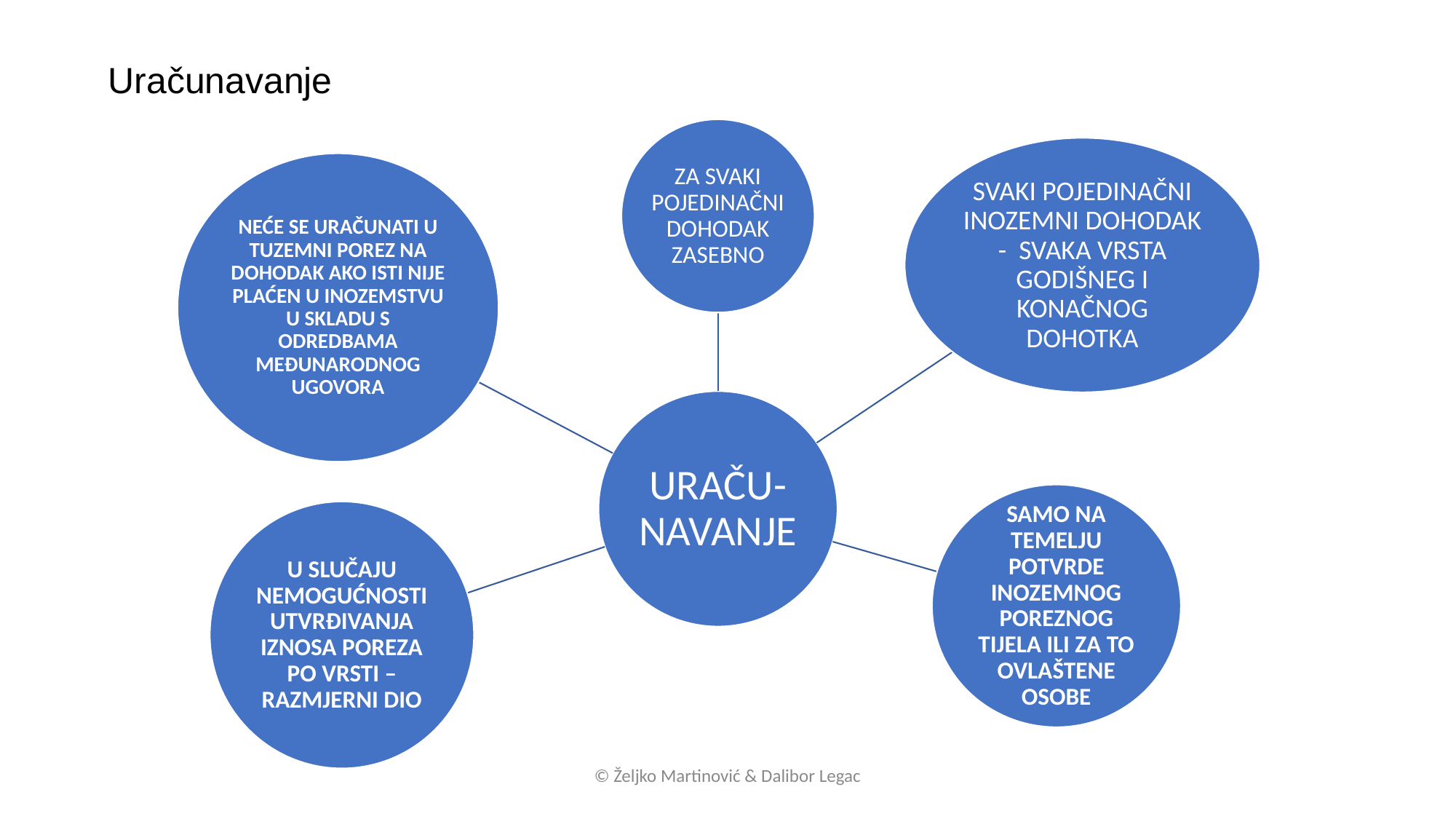

Uračunavanje
URAČU-NAVANJE

ZA SVAKI POJEDINAČNI DOHODAK ZASEBNO

SVAKI POJEDINAČNI INOZEMNI DOHODAK -  SVAKA VRSTA GODIŠNEG I KONAČNOG DOHOTKA

SAMO NA TEMELJU POTVRDE INOZEMNOG POREZNOG TIJELA ILI ZA TO OVLAŠTENE OSOBE

U SLUČAJU NEMOGUĆNOSTI UTVRĐIVANJA IZNOSA POREZA PO VRSTI – RAZMJERNI DIO

NEĆE SE URAČUNATI U TUZEMNI POREZ NA DOHODAK AKO ISTI NIJE PLAĆEN U INOZEMSTVU U SKLADU S ODREDBAMA MEĐUNARODNOG UGOVORA
© Željko Martinović & Dalibor Legac